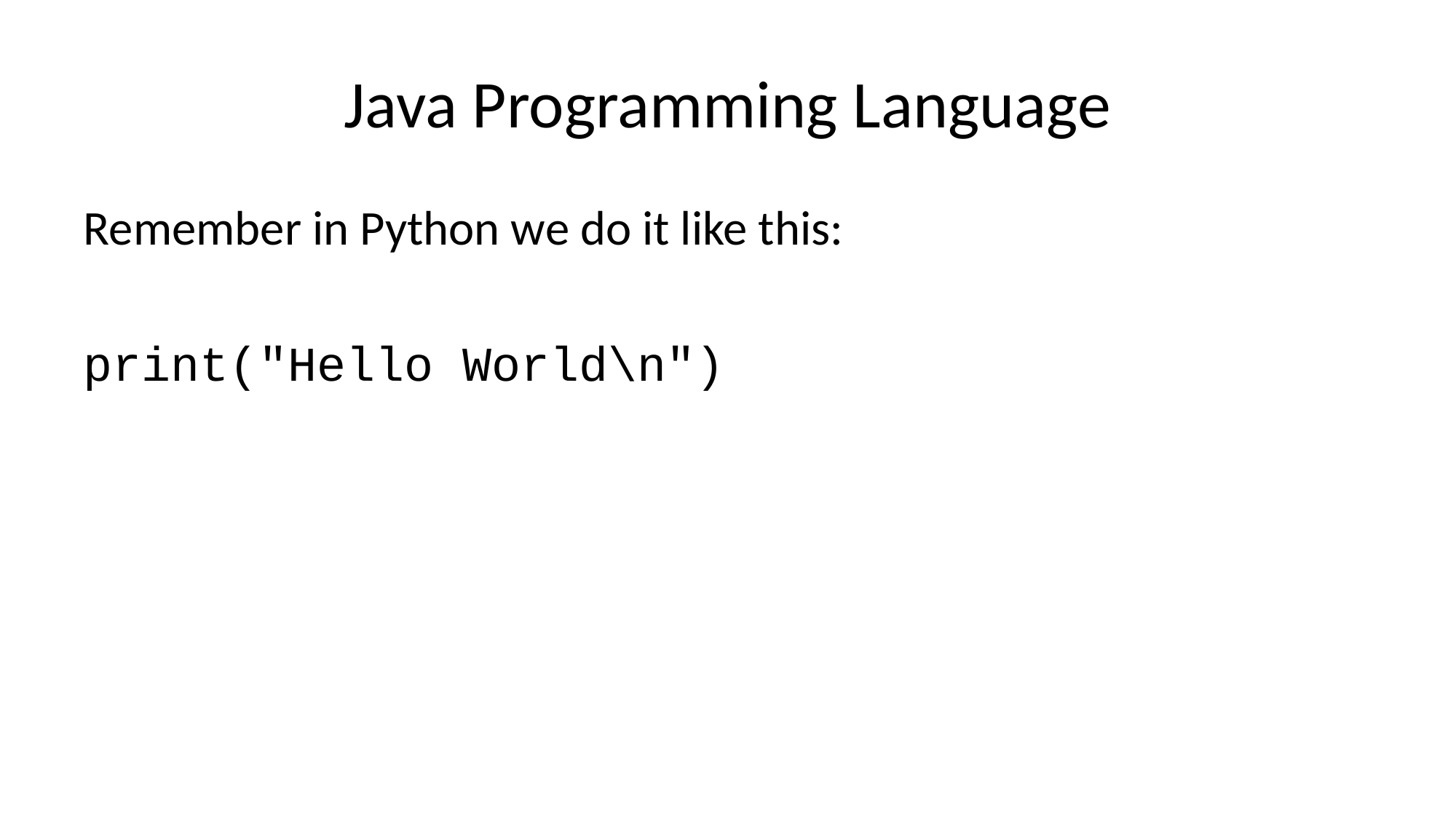

# Java Programming Language
Remember in Python we do it like this:

print("Hello World\n")